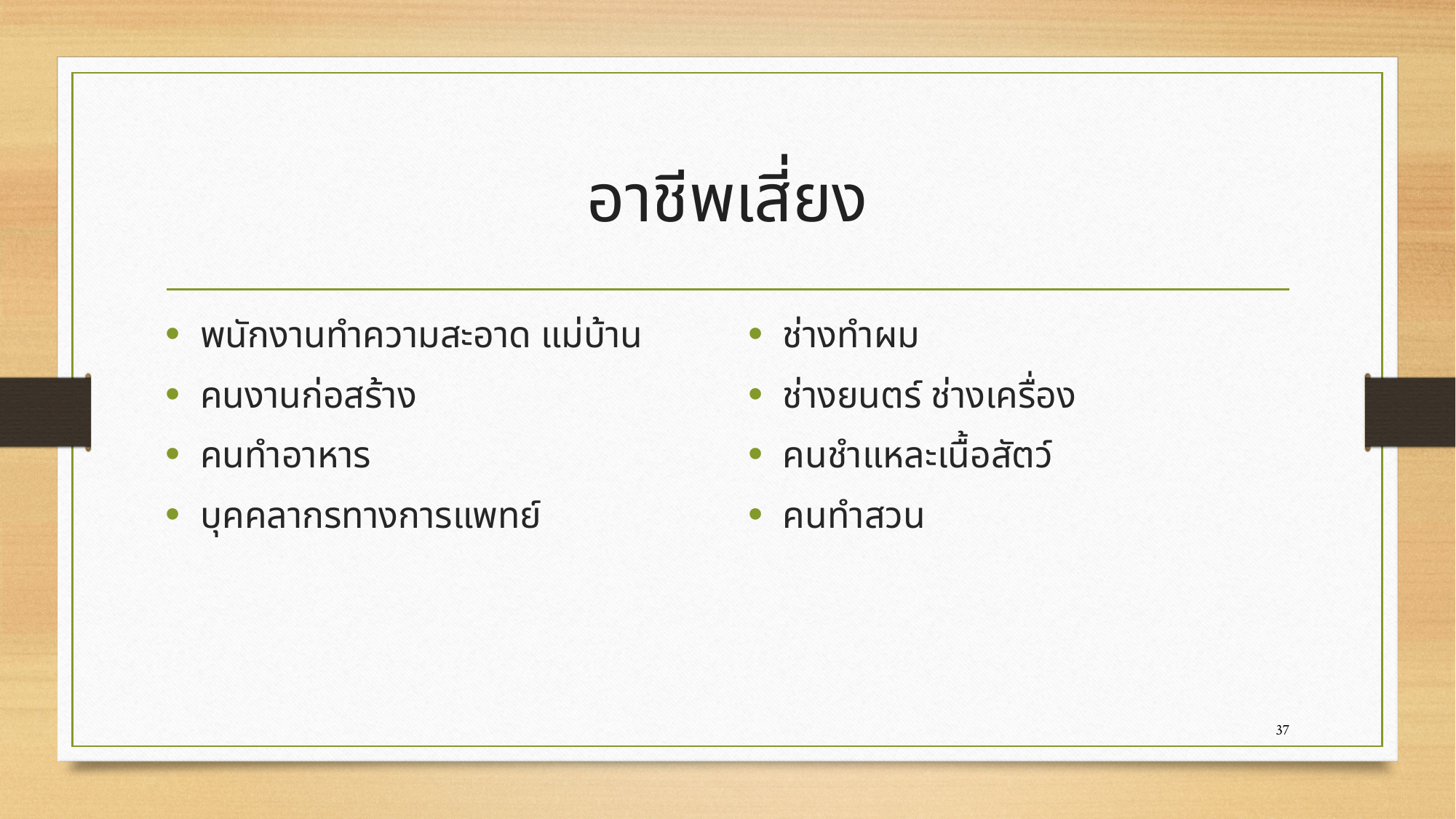

# อาชีพเสี่ยง
พนักงานทำความสะอาด แม่บ้าน
คนงานก่อสร้าง
คนทำอาหาร
บุคคลากรทางการแพทย์

ช่างทำผม
ช่างยนตร์ ช่างเครื่อง
คนชำแหละเนื้อสัตว์
คนทำสวน
37